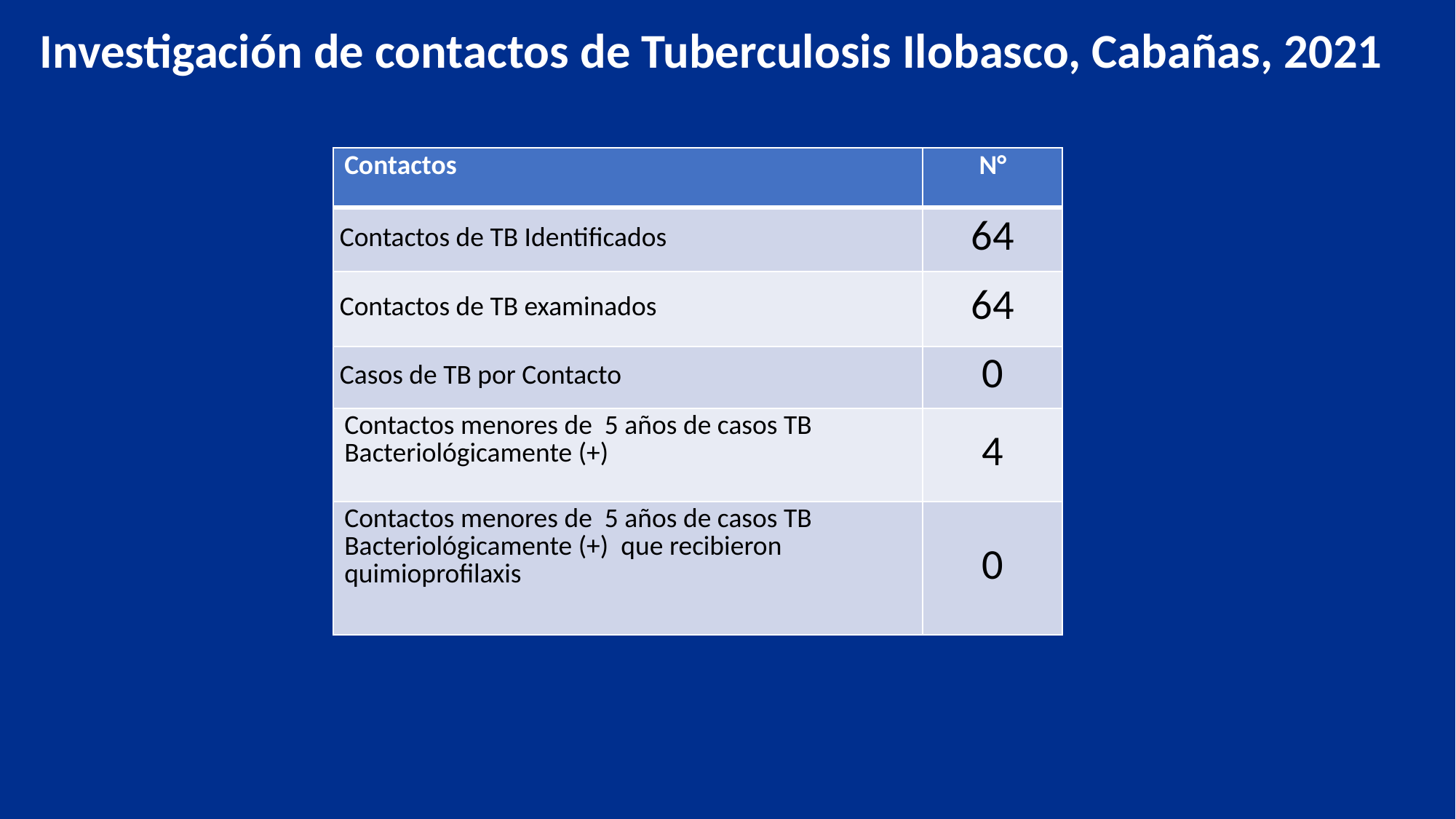

Investigación de contactos de Tuberculosis Ilobasco, Cabañas, 2021
| Contactos | N° |
| --- | --- |
| Contactos de TB Identificados | 64 |
| Contactos de TB examinados | 64 |
| Casos de TB por Contacto | 0 |
| Contactos menores de 5 años de casos TB Bacteriológicamente (+) | 4 |
| Contactos menores de 5 años de casos TB Bacteriológicamente (+) que recibieron quimioprofilaxis | 0 |